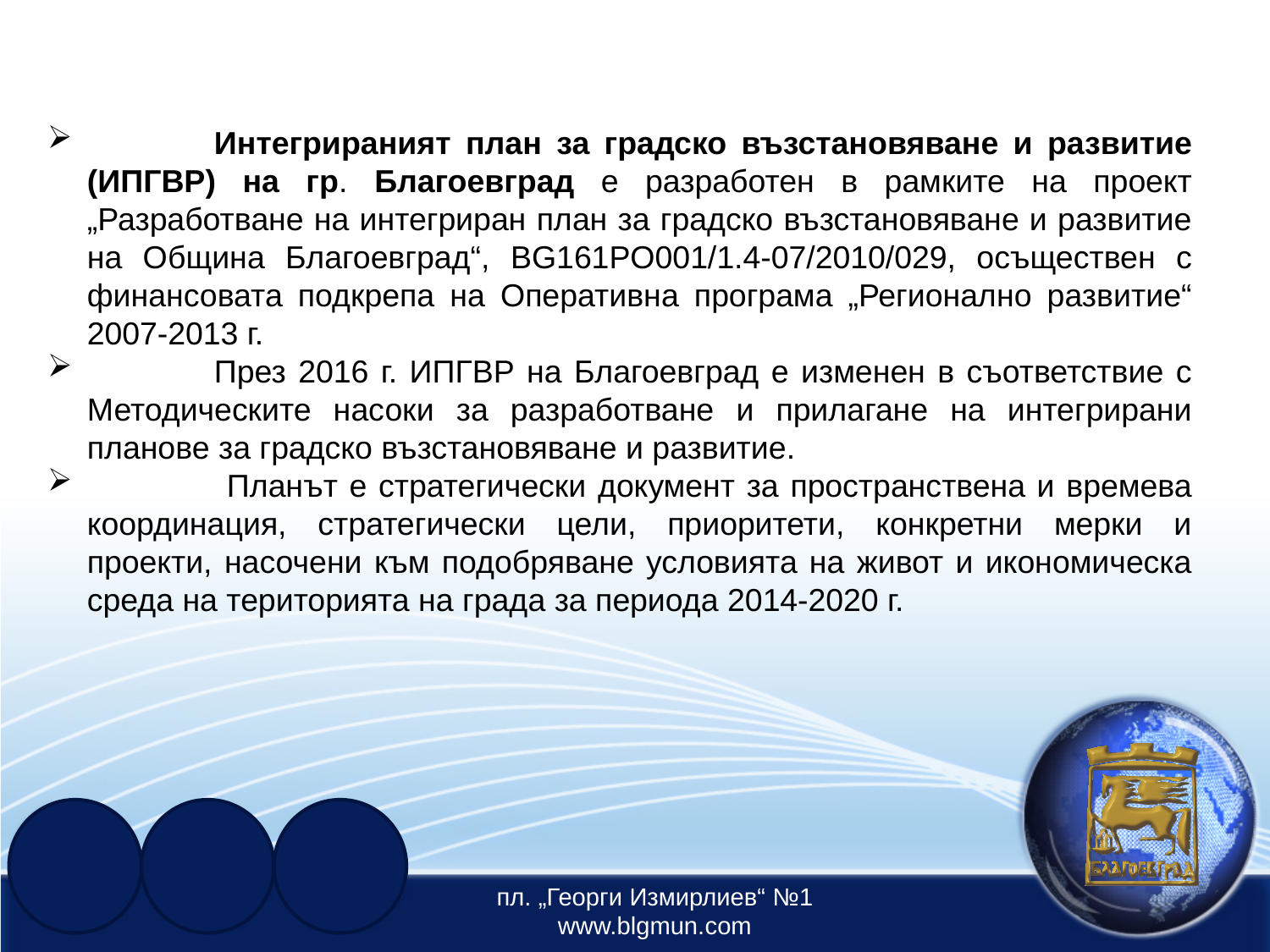

Интегрираният план за градско възстановяване и развитие (ИПГВР) на гр. Благоевград е разработен в рамките на проект „Разработване на интегриран план за градско възстановяване и развитие на Община Благоевград“, ВG161PO001/1.4-07/2010/029, осъществен с финансовата подкрепа на Оперативна програма „Регионално развитие“ 2007-2013 г.
	През 2016 г. ИПГВР на Благоевград е изменен в съответствие с Методическите насоки за разработване и прилагане на интегрирани планове за градско възстановяване и развитие.
            Планът е стратегически документ за пространствена и времева координация, стратегически цели, приоритети, конкретни мерки и проекти, насочени към подобряване условията на живот и икономическа среда на територията на градa за периода 2014-2020 г.

пл. „Георги Измирлиев“ №1
www.blgmun.com